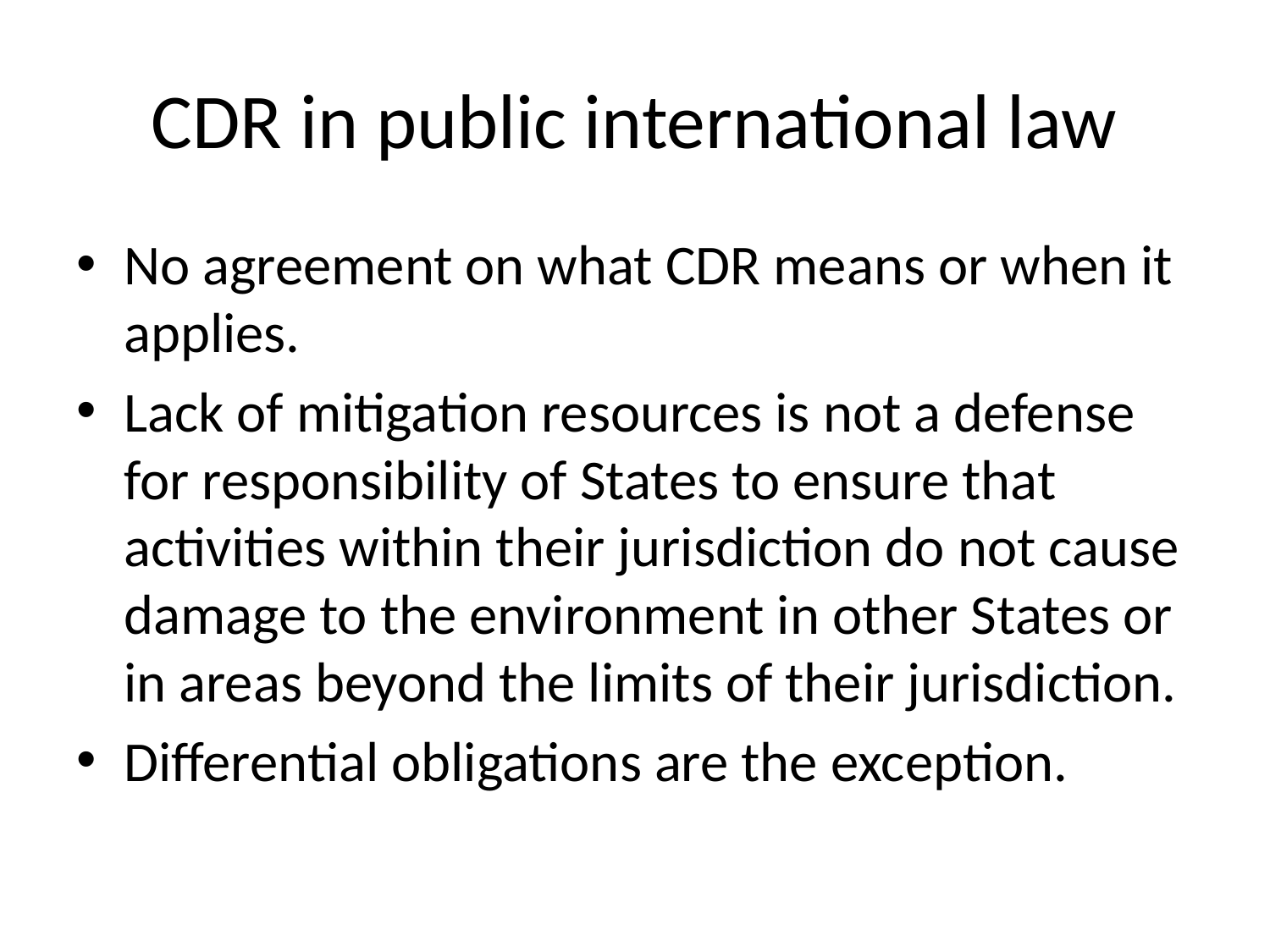

# CDR in public international law
No agreement on what CDR means or when it applies.
Lack of mitigation resources is not a defense for responsibility of States to ensure that activities within their jurisdiction do not cause damage to the environment in other States or in areas beyond the limits of their jurisdiction.
Differential obligations are the exception.